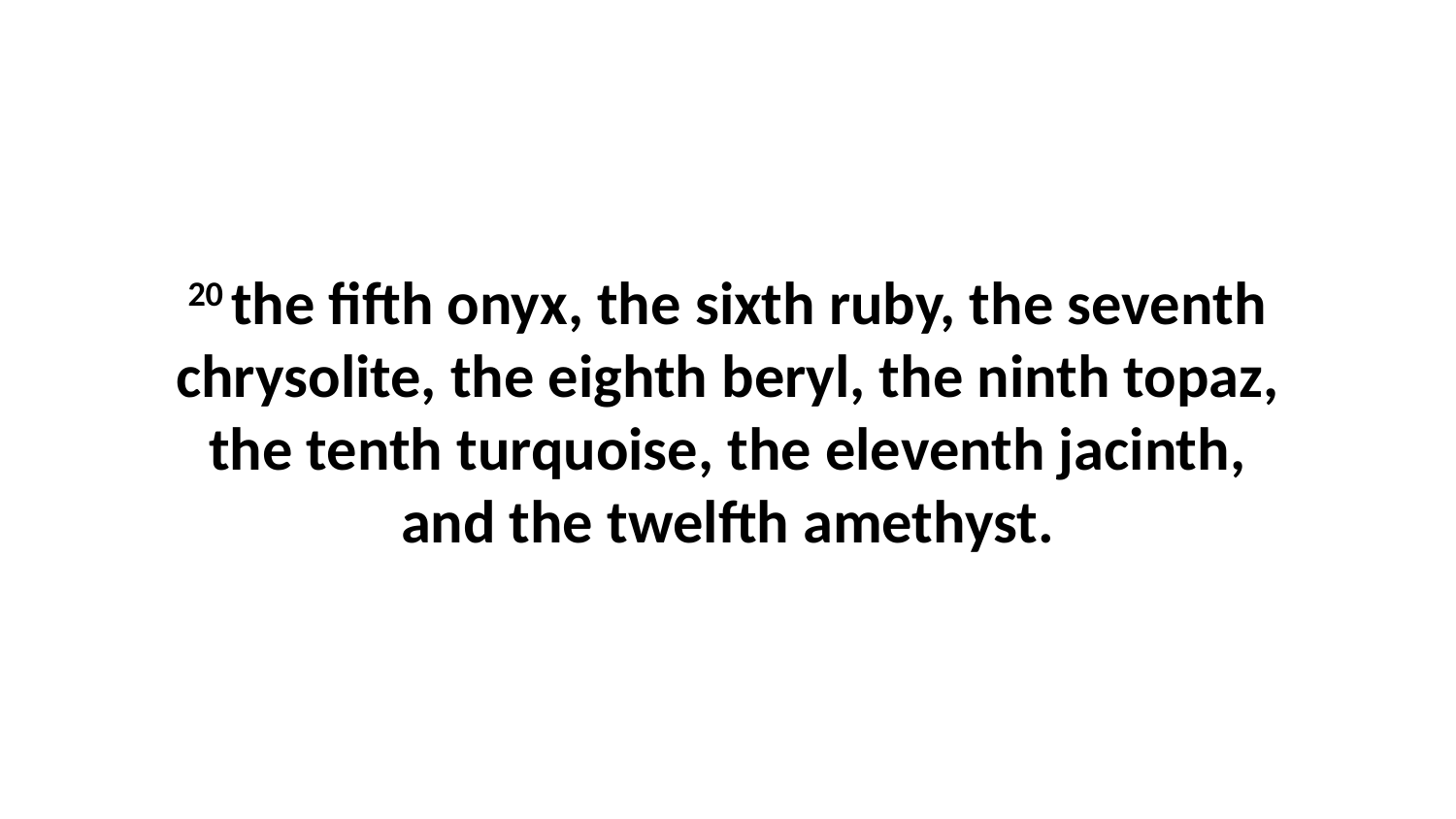

20 the fifth onyx, the sixth ruby, the seventh chrysolite, the eighth beryl, the ninth topaz, the tenth turquoise, the eleventh jacinth, and the twelfth amethyst.